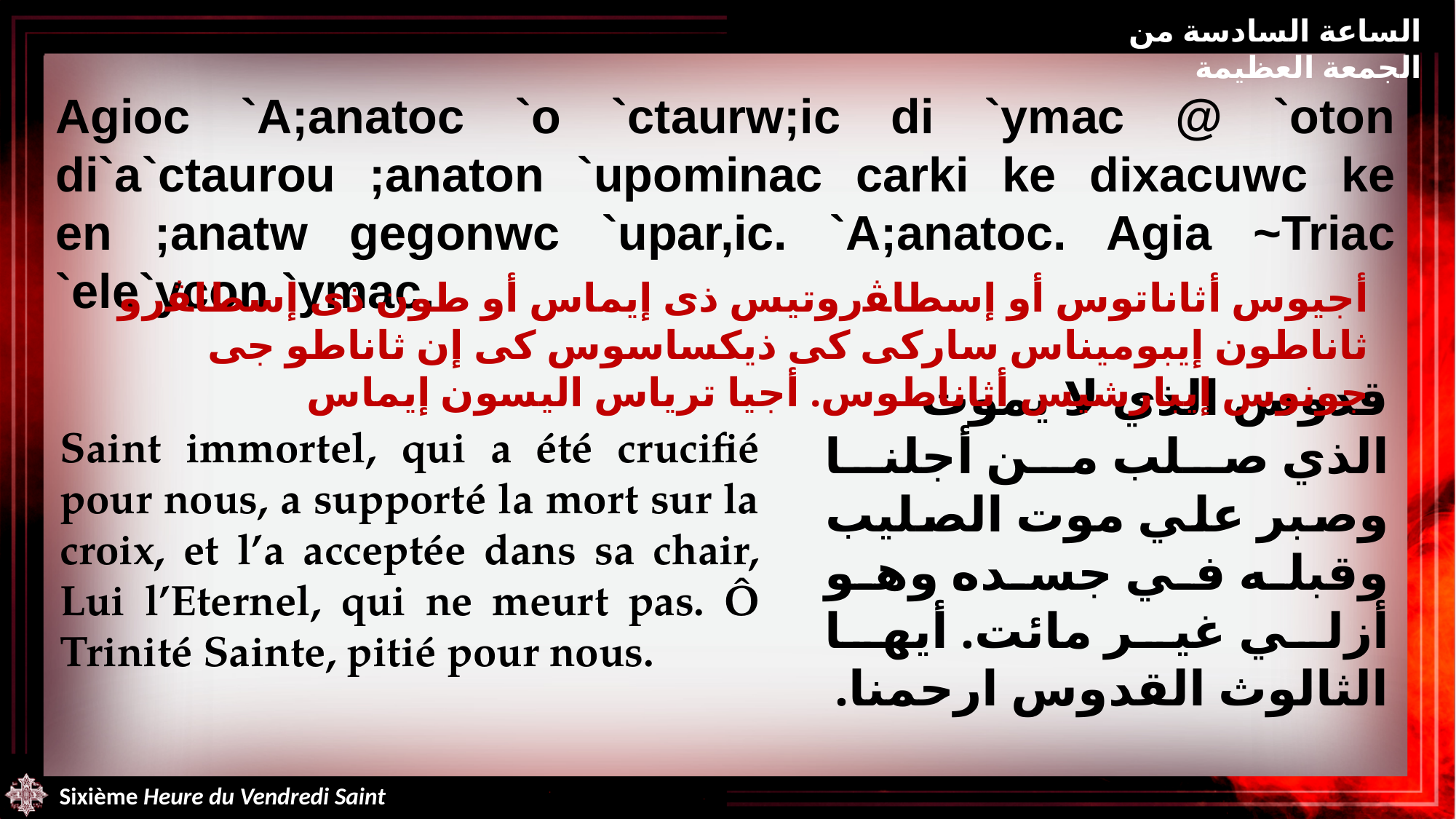

الساعة السادسة من الجمعة العظيمة

Agioc `A;anatoc `o `ctaurw;ic di `ymac @ `oton di`a`ctaurou ;anaton `upominac carki ke dixacuwc ke en ;anatw gegonwc `upar,ic. `A;anatoc. Agia ~Triac `ele`ycon `ymac.
أجيوس أثاناتوس أو إسطاﭭروتيس ذى إيماس أو طون ذى إسطاﭭرو ثاناطون إيبوميناس ساركى كى ذيكساسوس كى إن ثاناطو جى جونوس إيبارشيس أثاناطوس. أجيا ترياس اليسون إيماس

Saint immortel, qui a été crucifié pour nous, a supporté la mort sur la croix, et l’a acceptée dans sa chair, Lui l’Eternel, qui ne meurt pas. Ô Trinité Sainte, pitié pour nous.
قدوس الذي لا يموت الذي صلب من أجلنا وصبر علي موت الصليب وقبله في جسده وهو أزلي غير مائت. أيها الثالوث القدوس ارحمنا.
Sixième Heure du Vendredi Saint